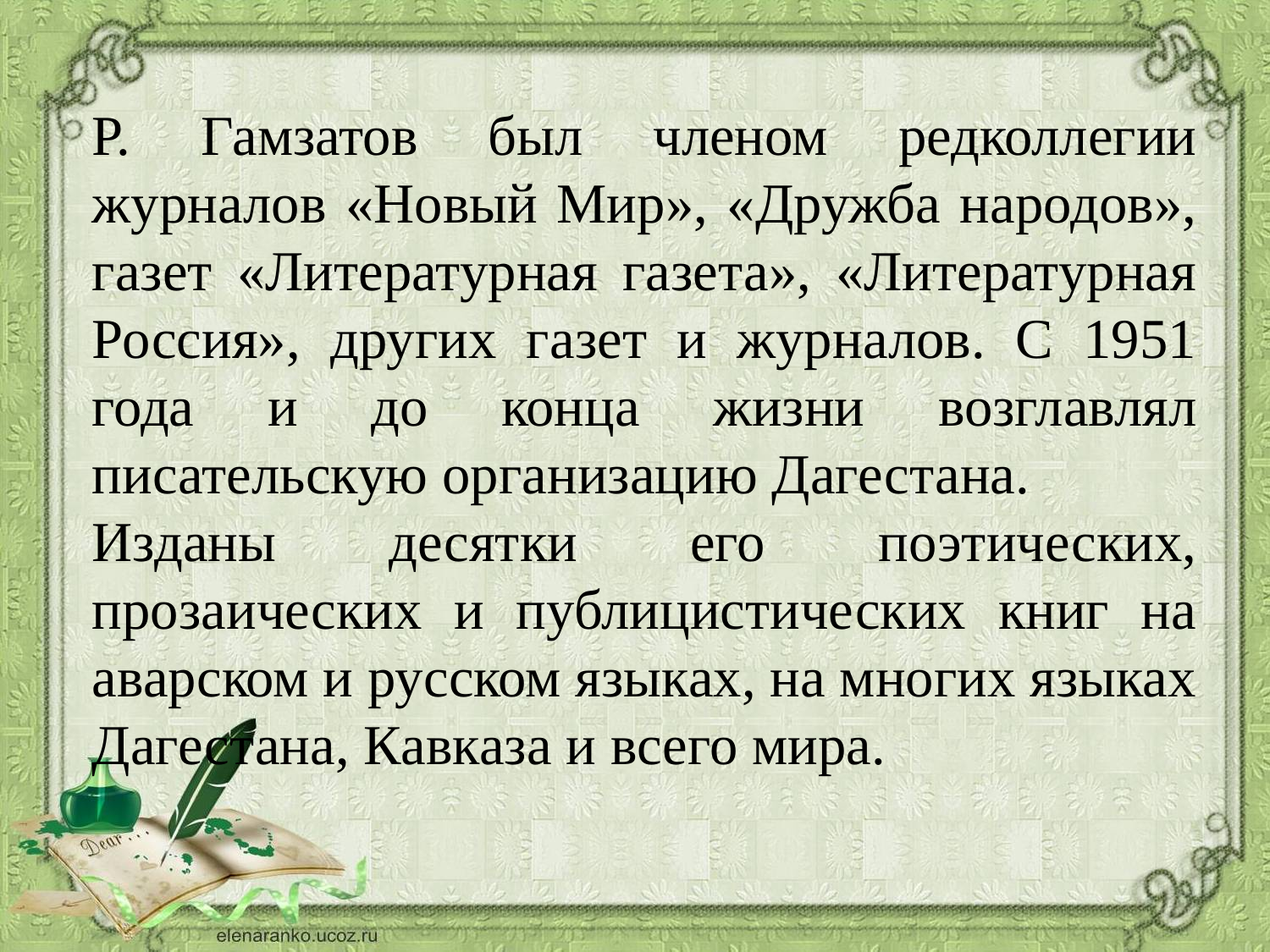

Р. Гамзатов был членом редколлегии журналов «Новый Мир», «Дружба народов», газет «Литературная газета», «Литературная Россия», других газет и журналов. С 1951 года и до конца жизни возглавлял писательскую организацию Дагестана.
Изданы десятки его поэтических, прозаических и публицистических книг на аварском и русском языках, на многих языках Дагестана, Кавказа и всего мира.